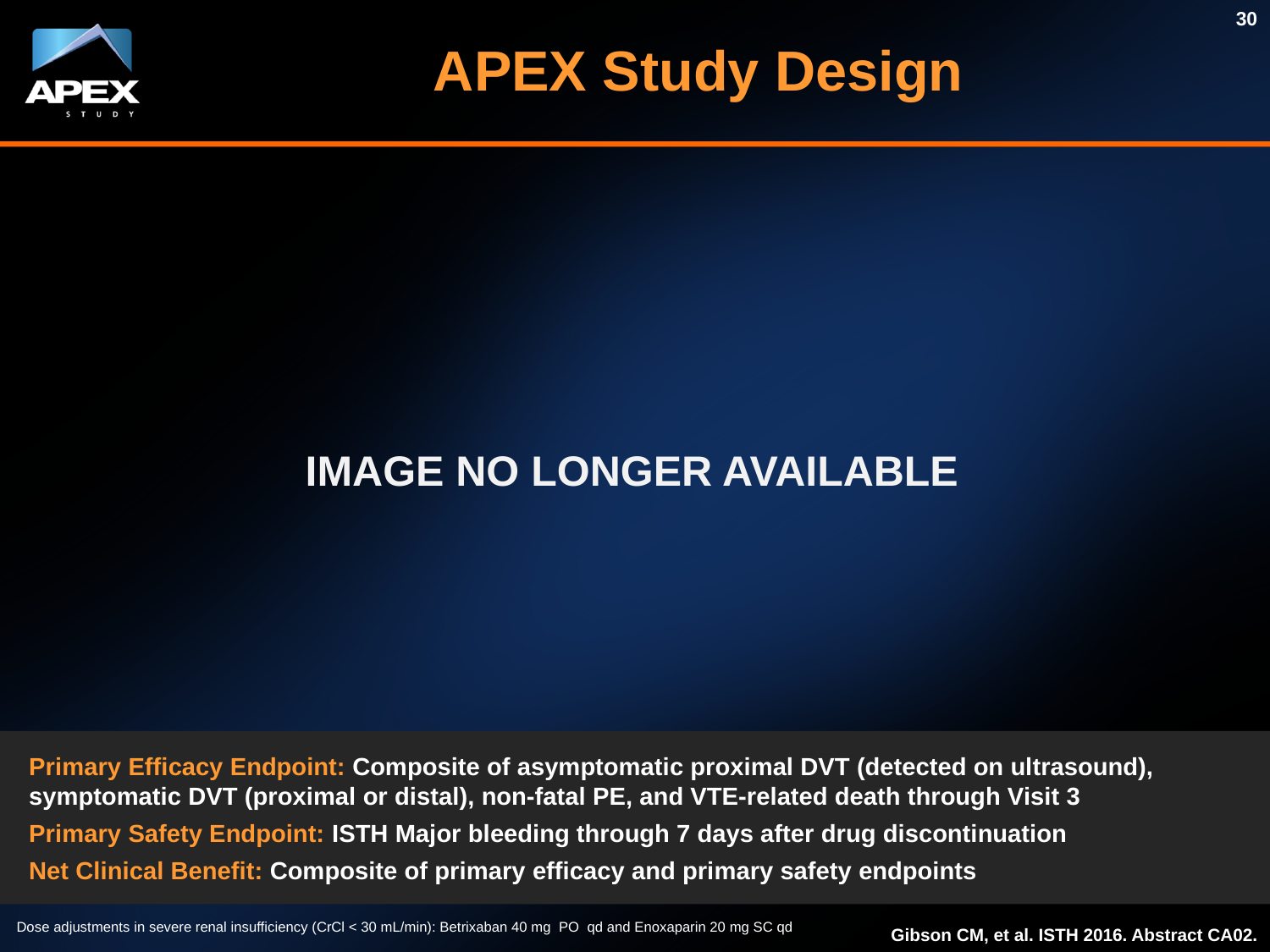

30
APEX Study Design

IMAGE NO LONGER AVAILABLE
Primary Efficacy Endpoint: Composite of asymptomatic proximal DVT (detected on ultrasound), symptomatic DVT (proximal or distal), non-fatal PE, and VTE-related death through Visit 3
Primary Safety Endpoint: ISTH Major bleeding through 7 days after drug discontinuation
Net Clinical Benefit: Composite of primary efficacy and primary safety endpoints
Dose adjustments in severe renal insufficiency (CrCl < 30 mL/min): Betrixaban 40 mg  PO  qd and Enoxaparin 20 mg SC qd
Gibson CM, et al. ISTH 2016. Abstract CA02.